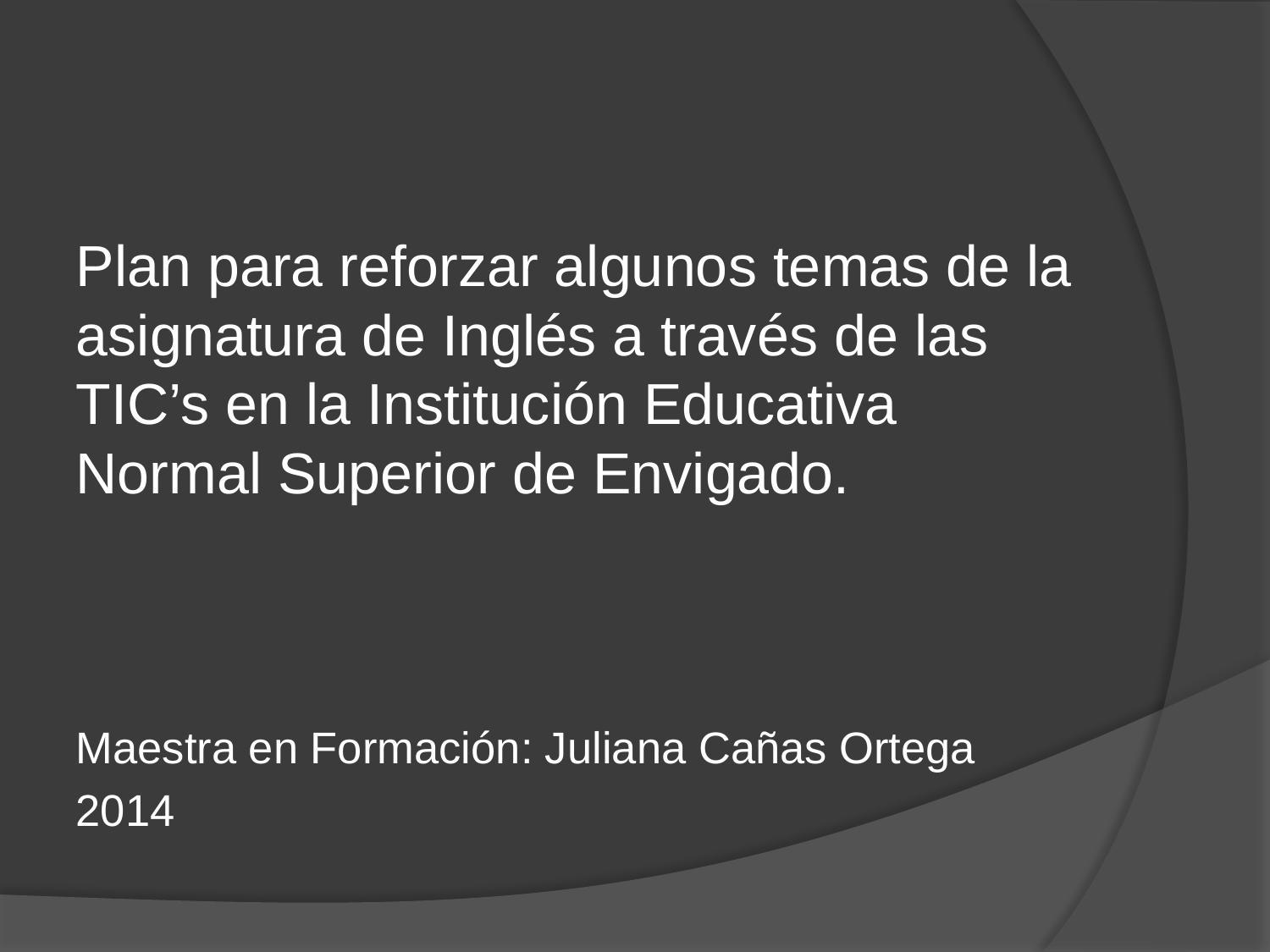

Plan para reforzar algunos temas de la asignatura de Inglés a través de las TIC’s en la Institución Educativa Normal Superior de Envigado.

Maestra en Formación: Juliana Cañas Ortega
2014